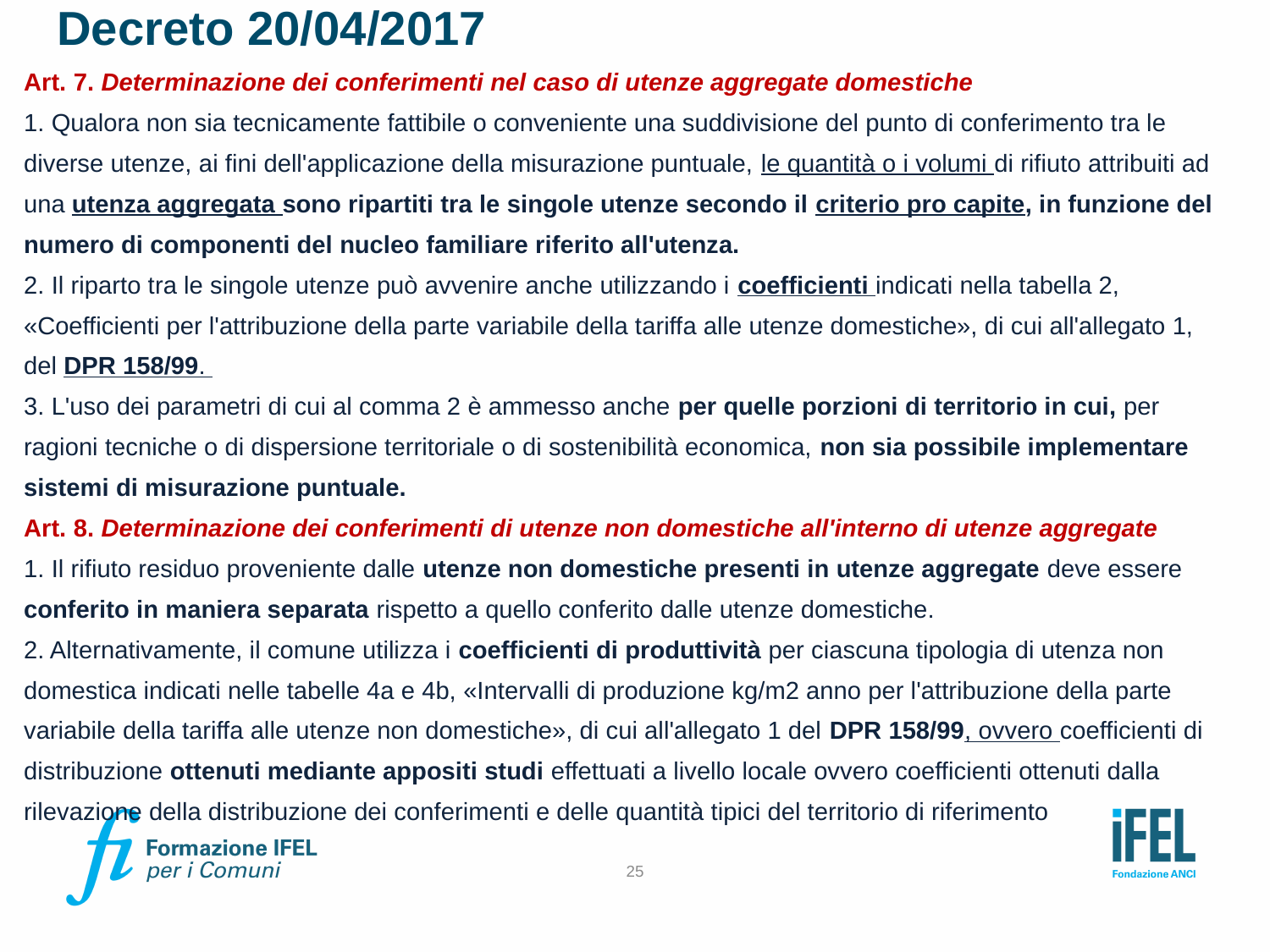

# Decreto 20/04/2017
Art. 7. Determinazione dei conferimenti nel caso di utenze aggregate domestiche
1. Qualora non sia tecnicamente fattibile o conveniente una suddivisione del punto di conferimento tra le diverse utenze, ai fini dell'applicazione della misurazione puntuale, le quantità o i volumi di rifiuto attribuiti ad una utenza aggregata sono ripartiti tra le singole utenze secondo il criterio pro capite, in funzione del numero di componenti del nucleo familiare riferito all'utenza.
2. Il riparto tra le singole utenze può avvenire anche utilizzando i coefficienti indicati nella tabella 2, «Coefficienti per l'attribuzione della parte variabile della tariffa alle utenze domestiche», di cui all'allegato 1, del DPR 158/99.
3. L'uso dei parametri di cui al comma 2 è ammesso anche per quelle porzioni di territorio in cui, per ragioni tecniche o di dispersione territoriale o di sostenibilità economica, non sia possibile implementare sistemi di misurazione puntuale.
Art. 8. Determinazione dei conferimenti di utenze non domestiche all'interno di utenze aggregate
1. Il rifiuto residuo proveniente dalle utenze non domestiche presenti in utenze aggregate deve essere conferito in maniera separata rispetto a quello conferito dalle utenze domestiche.
2. Alternativamente, il comune utilizza i coefficienti di produttività per ciascuna tipologia di utenza non domestica indicati nelle tabelle 4a e 4b, «Intervalli di produzione kg/m2 anno per l'attribuzione della parte variabile della tariffa alle utenze non domestiche», di cui all'allegato 1 del DPR 158/99, ovvero coefficienti di distribuzione ottenuti mediante appositi studi effettuati a livello locale ovvero coefficienti ottenuti dalla rilevazione della distribuzione dei conferimenti e delle quantità tipici del territorio di riferimento

25